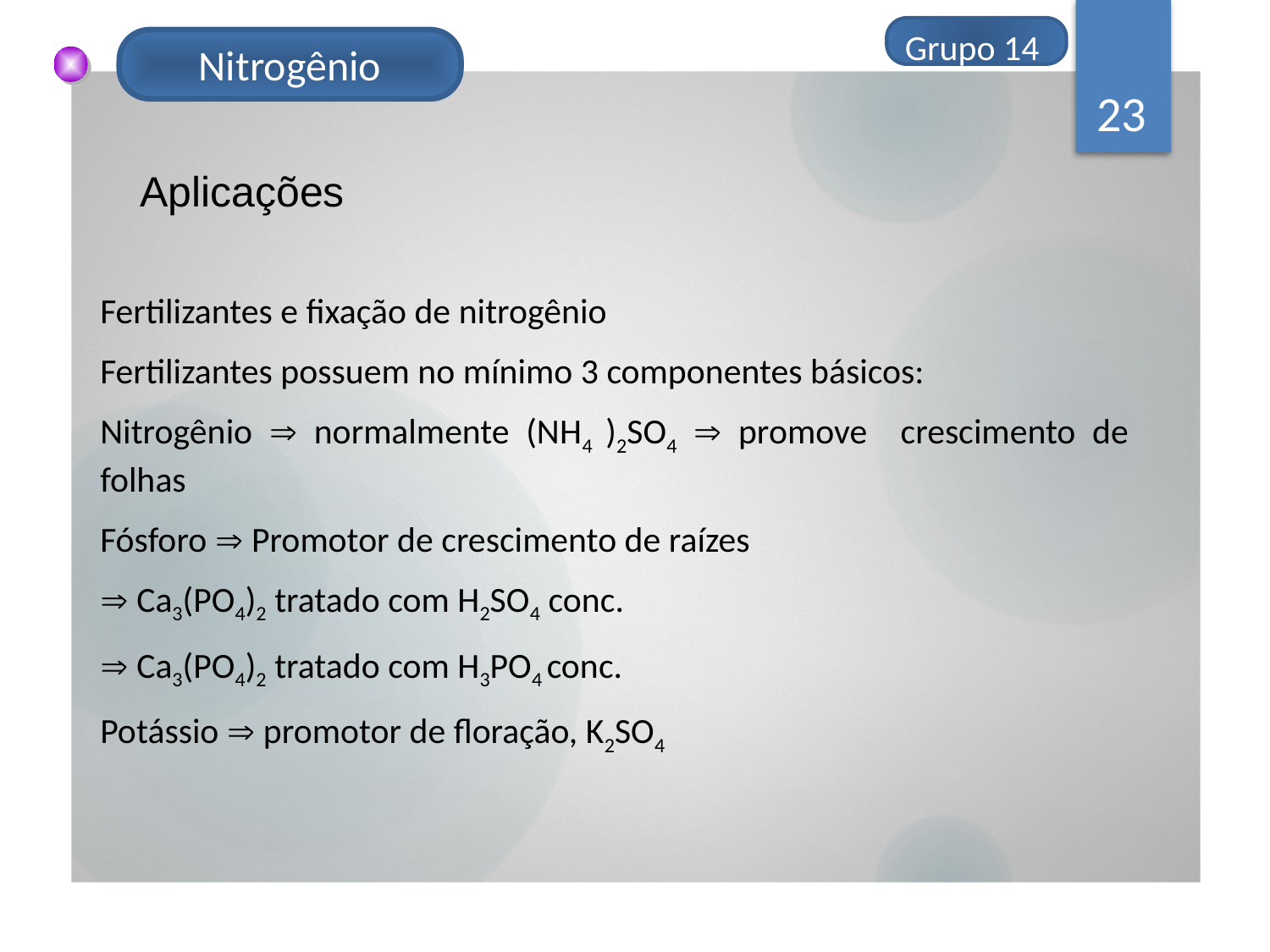

Grupo 14
Nitrogênio
23

Aplicações
Fertilizantes e fixação de nitrogênio
Fertilizantes possuem no mínimo 3 componentes básicos:
Nitrogênio ⇒ normalmente (NH4 )2SO4 ⇒ promove  crescimento de folhas
Fósforo ⇒ Promotor de crescimento de raízes
⇒ Ca3(PO4)2 tratado com H2SO4 conc.
⇒ Ca3(PO4)2 tratado com H3PO4 conc.
Potássio ⇒ promotor de floração, K2SO4